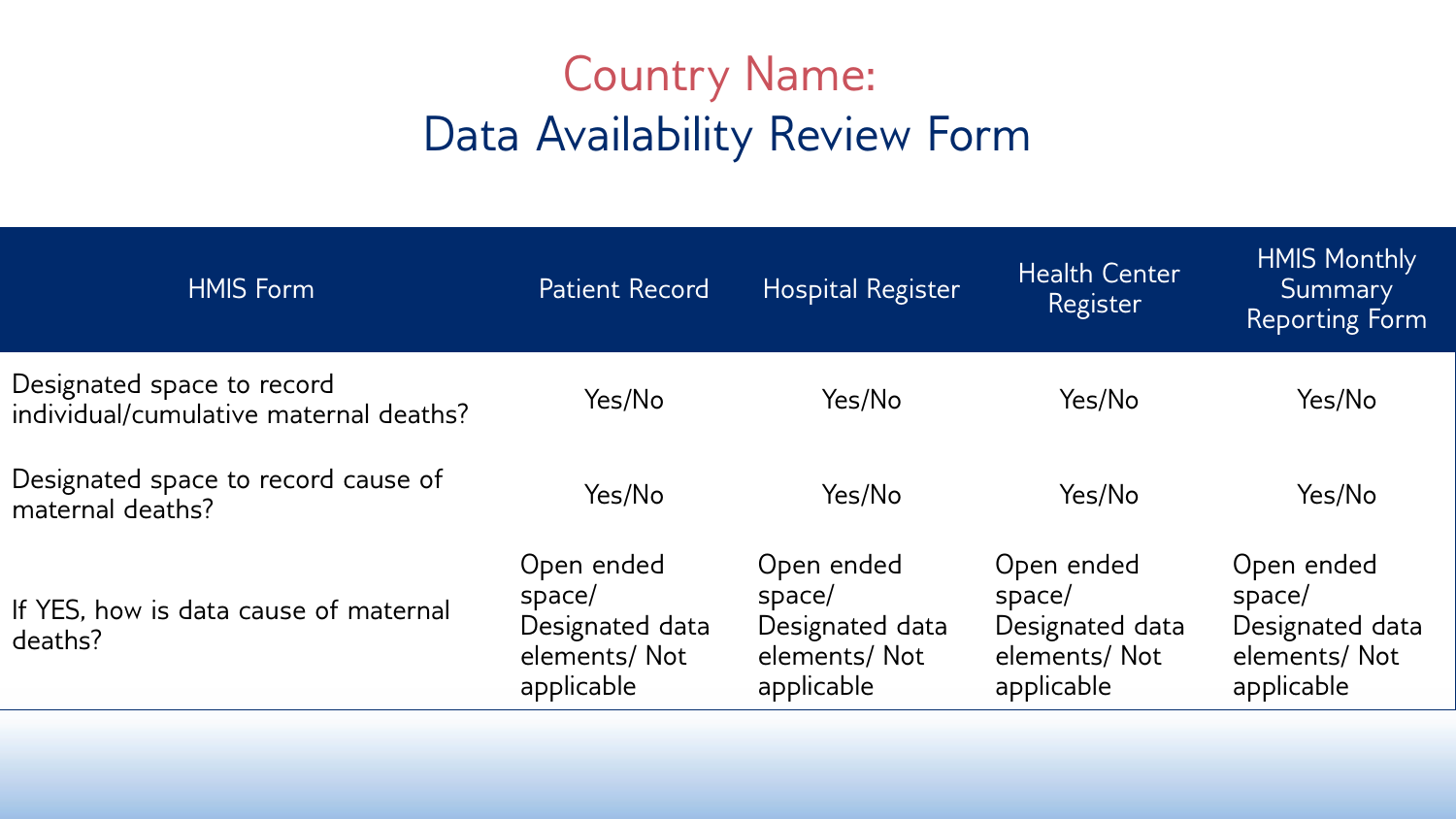

# Country Name: Data Availability Review Form
| HMIS Form | Patient Record | Hospital Register | Health Center Register | HMIS Monthly Summary Reporting Form |
| --- | --- | --- | --- | --- |
| Designated space to record individual/cumulative maternal deaths? | Yes/No | Yes/No | Yes/No | Yes/No |
| Designated space to record cause of maternal deaths? | Yes/No | Yes/No | Yes/No | Yes/No |
| If YES, how is data cause of maternal deaths? | Open ended space/ Designated data elements/ Not applicable | Open ended space/ Designated data elements/ Not applicable | Open ended space/ Designated data elements/ Not applicable | Open ended space/ Designated data elements/ Not applicable |